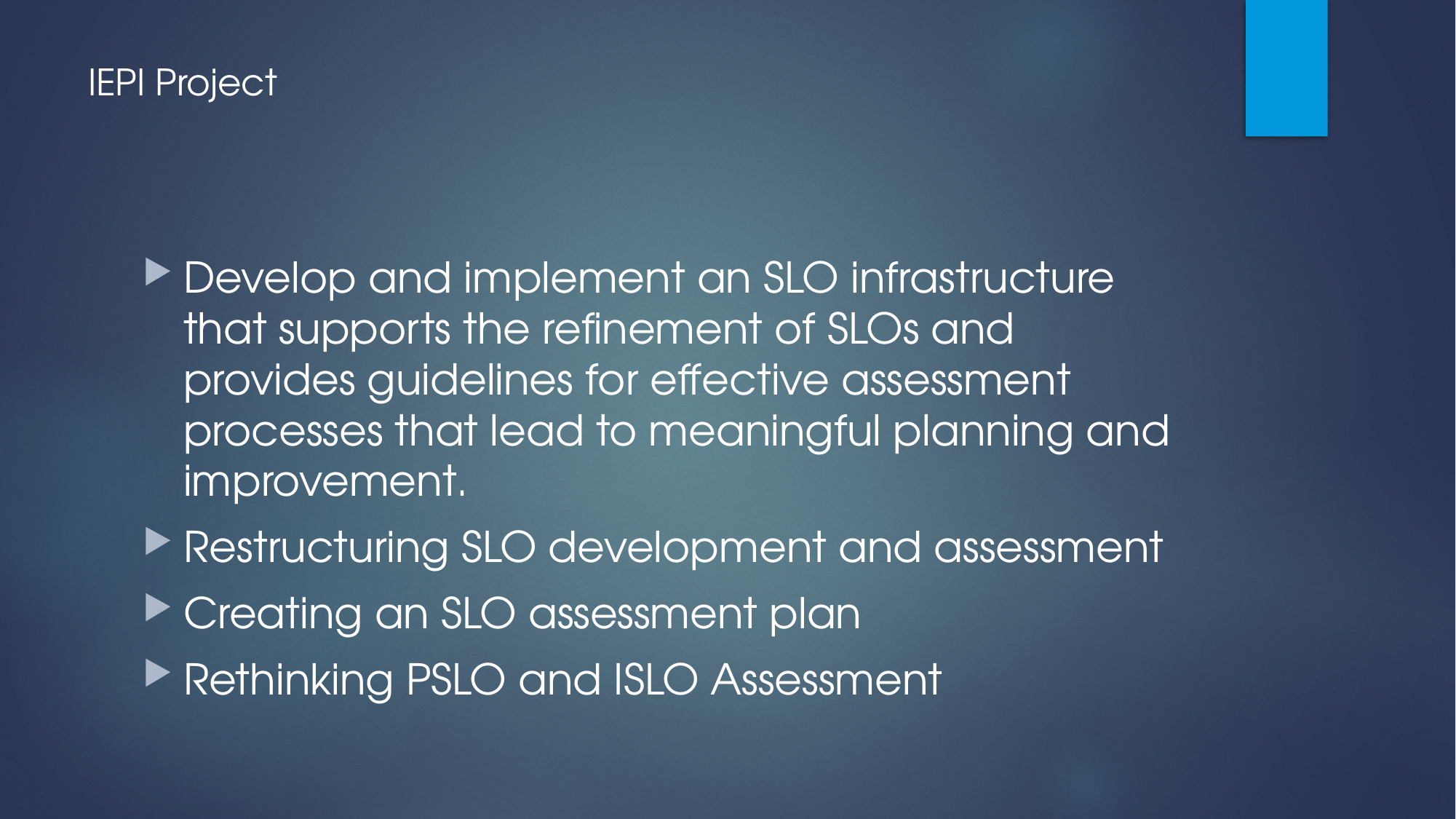

# IEPI Project
Develop and implement an SLO infrastructure that supports the refinement of SLOs and provides guidelines for effective assessment processes that lead to meaningful planning and improvement.
Restructuring SLO development and assessment
Creating an SLO assessment plan
Rethinking PSLO and ISLO Assessment